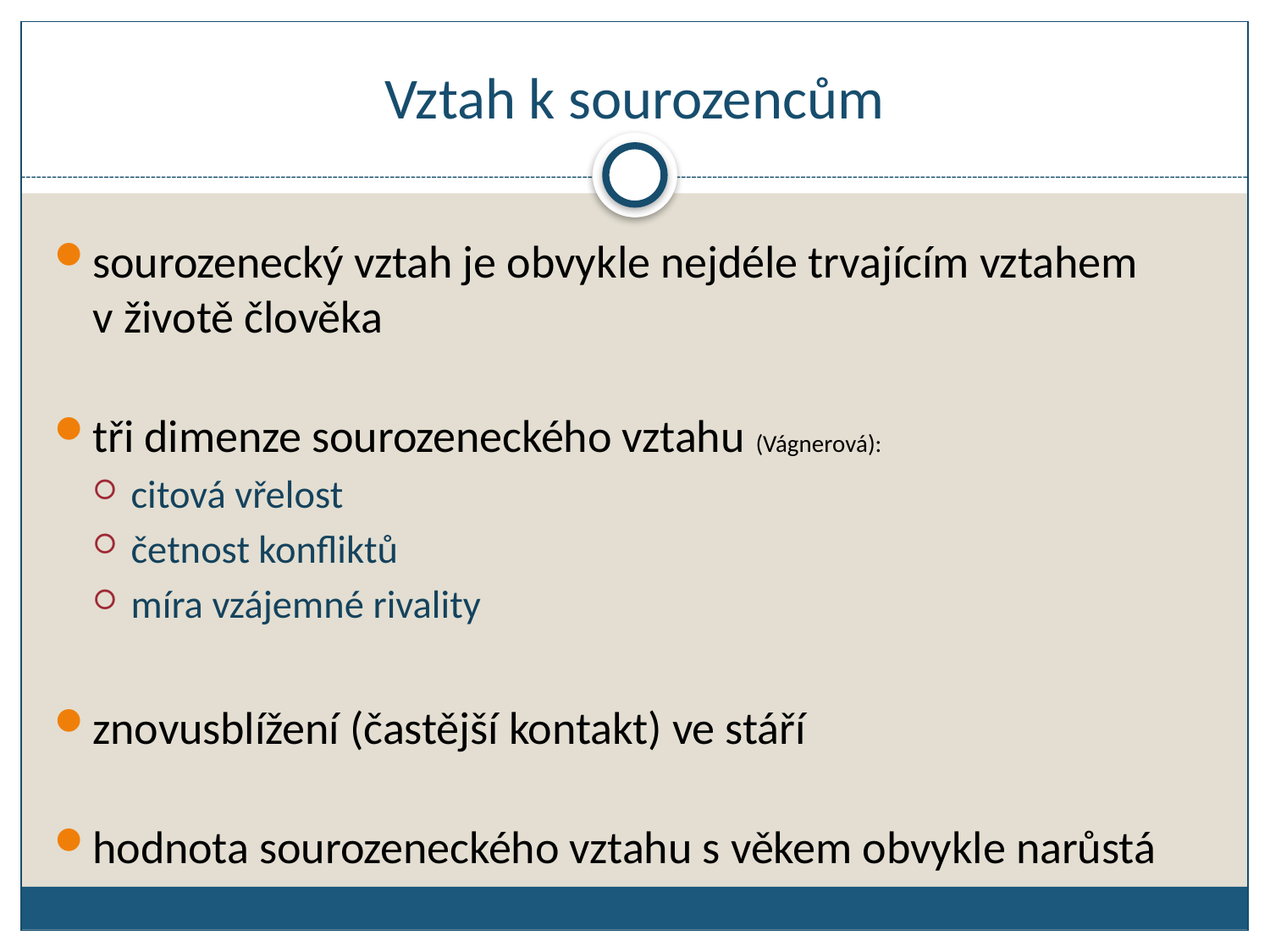

# Vztah k sourozencům
sourozenecký vztah je obvykle nejdéle trvajícím vztahem v životě člověka

tři dimenze sourozeneckého vztahu (Vágnerová):
citová vřelost
četnost konfliktů
míra vzájemné rivality

znovusblížení (častější kontakt) ve stáří

hodnota sourozeneckého vztahu s věkem obvykle narůstá